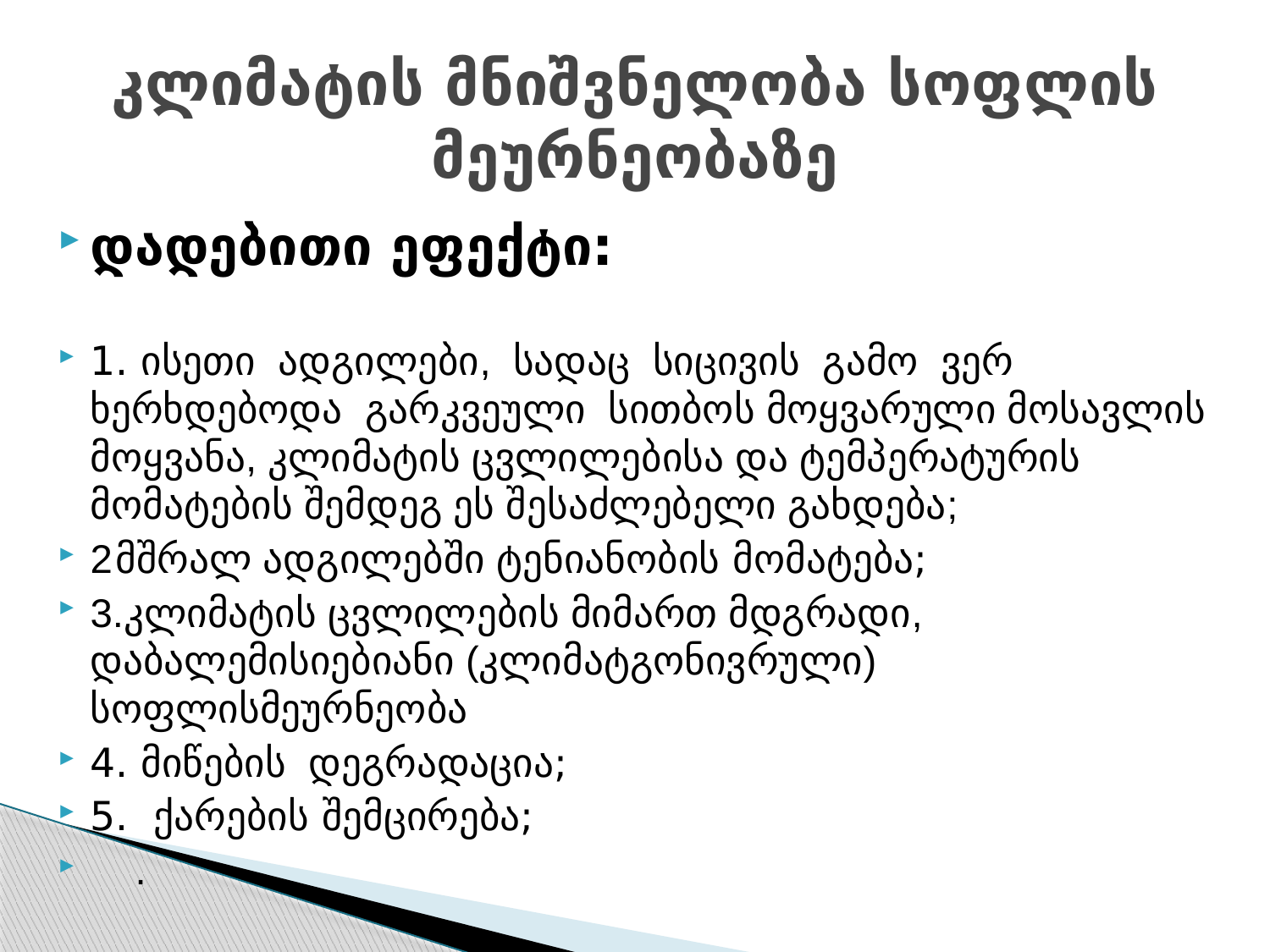

# კლიმატის მნიშვნელობა სოფლის მეურნეობაზე
დადებითი ეფექტი:

1. ისეთი  ადგილები,  სადაც  სიცივის  გამო  ვერ  ხერხდებოდა  გარკვეული  სითბოს მოყვარული მოსავლის მოყვანა, კლიმატის ცვლილებისა და ტემპერატურის მომატების შემდეგ ეს შესაძლებელი გახდება;
2მშრალ ადგილებში ტენიანობის მომატება;
3.კლიმატის ცვლილების მიმართ მდგრადი, დაბალემისიებიანი (კლიმატგონივრული) სოფლისმეურნეობა
4. მიწების  დეგრადაცია;
5.  ქარების შემცირება;
    .